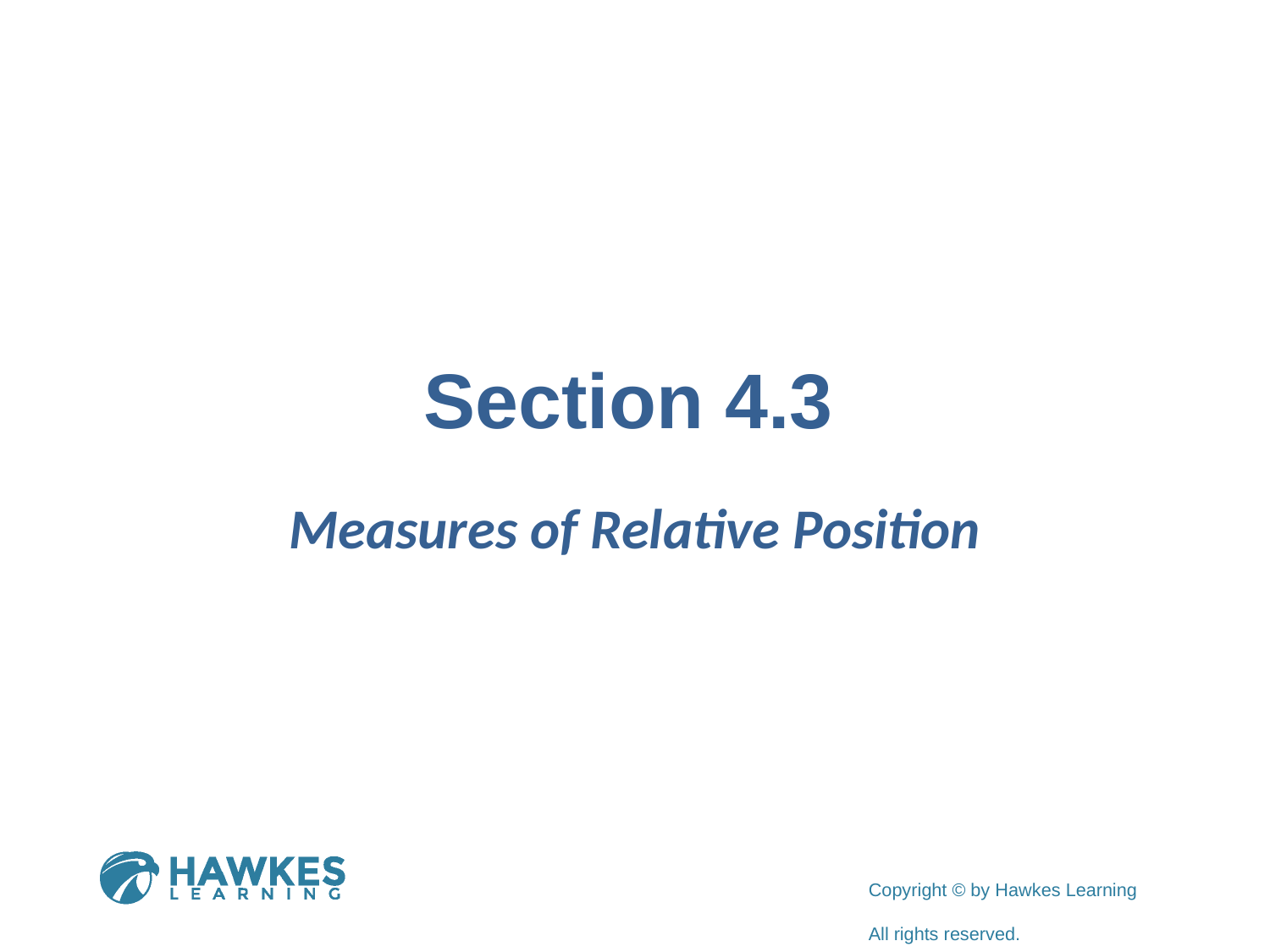

# Section 4.3
Measures of Relative Position